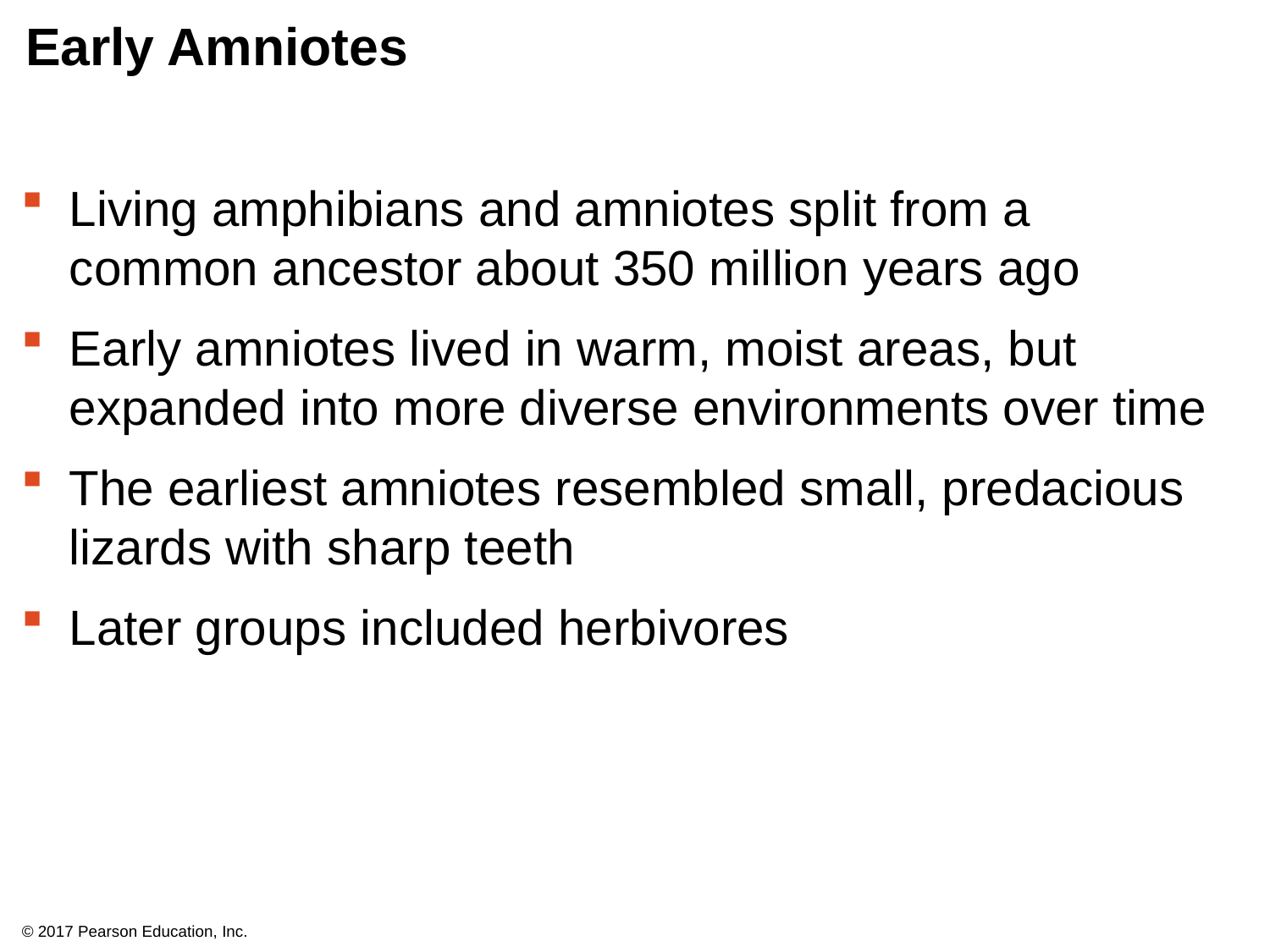

# Early Amniotes
Living amphibians and amniotes split from a common ancestor about 350 million years ago
Early amniotes lived in warm, moist areas, but expanded into more diverse environments over time
The earliest amniotes resembled small, predacious lizards with sharp teeth
Later groups included herbivores
© 2017 Pearson Education, Inc.